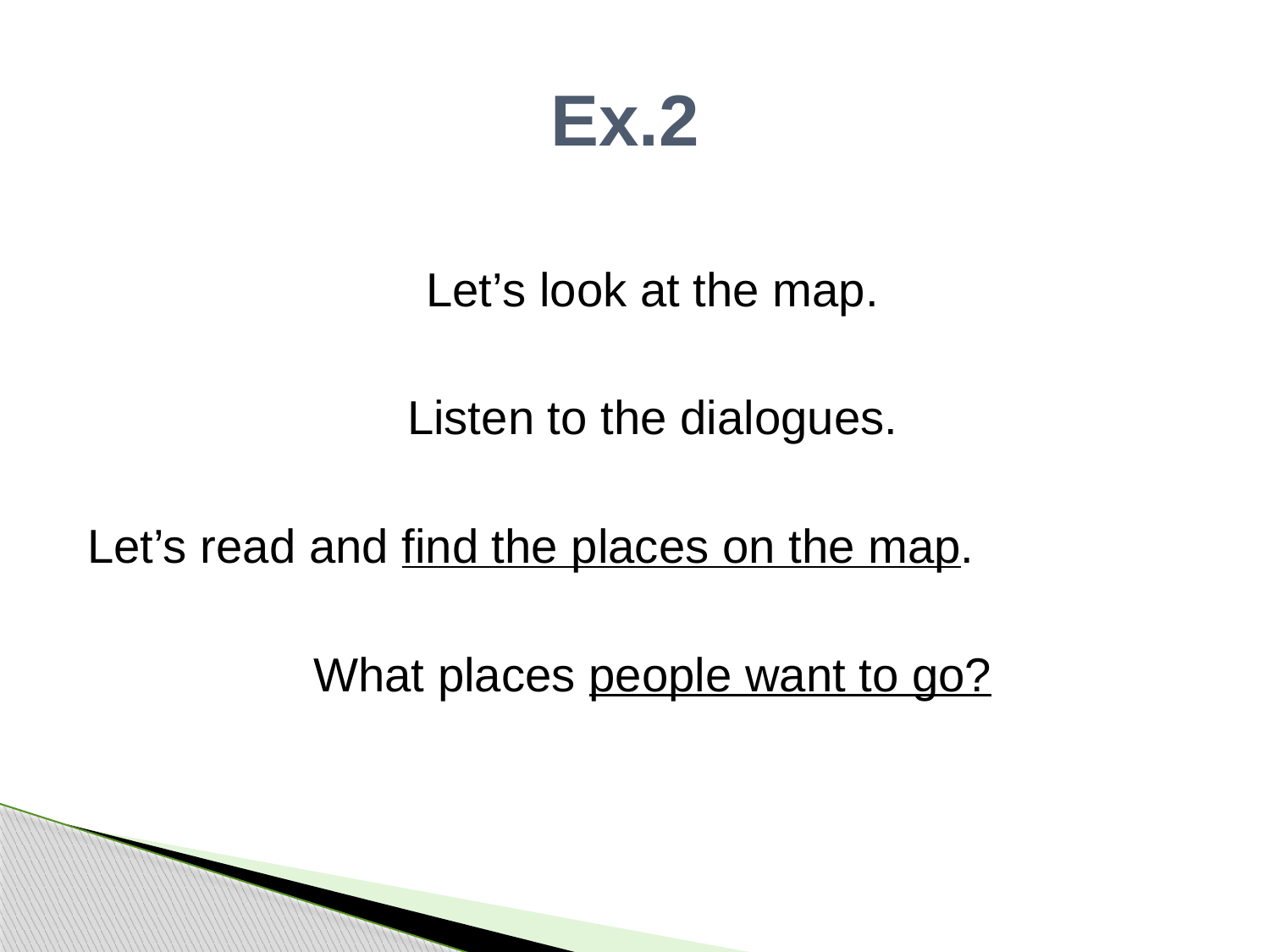

# Ex.2

Let’s look at the map.

Listen to the dialogues.

Let’s read and find the places on the map.

What places people want to go?